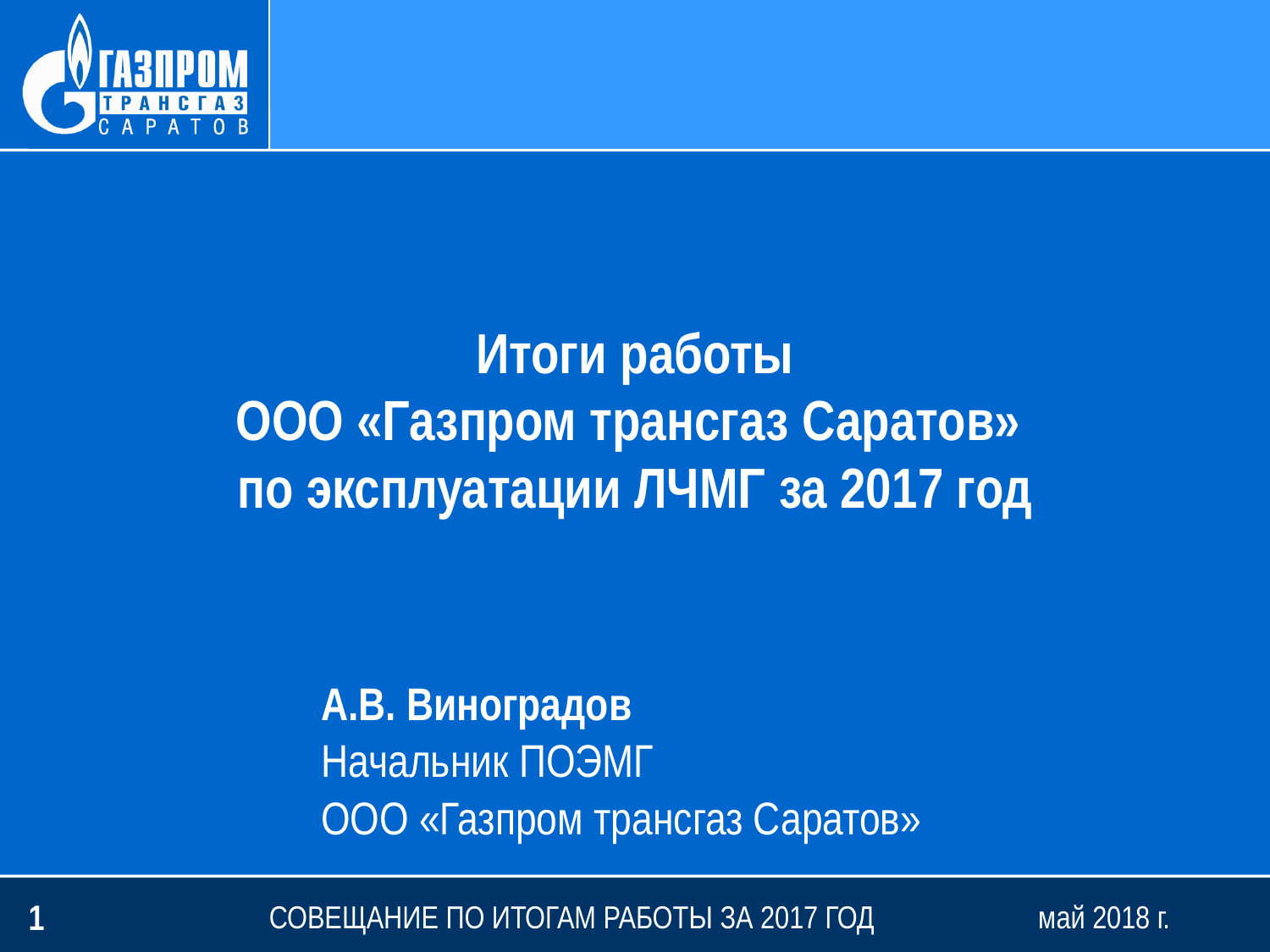

Итоги работы
ООО «Газпром трансгаз Саратов»
по эксплуатации ЛЧМГ за 2017 год

                               А.В. Виноградов
                               Начальник ПОЭМГ
                               ООО «Газпром трансгаз Саратов»

1
СОВЕЩАНИЕ ПО ИТОГАМ РАБОТЫ ЗА 2017 ГОД		 май 2018 г.